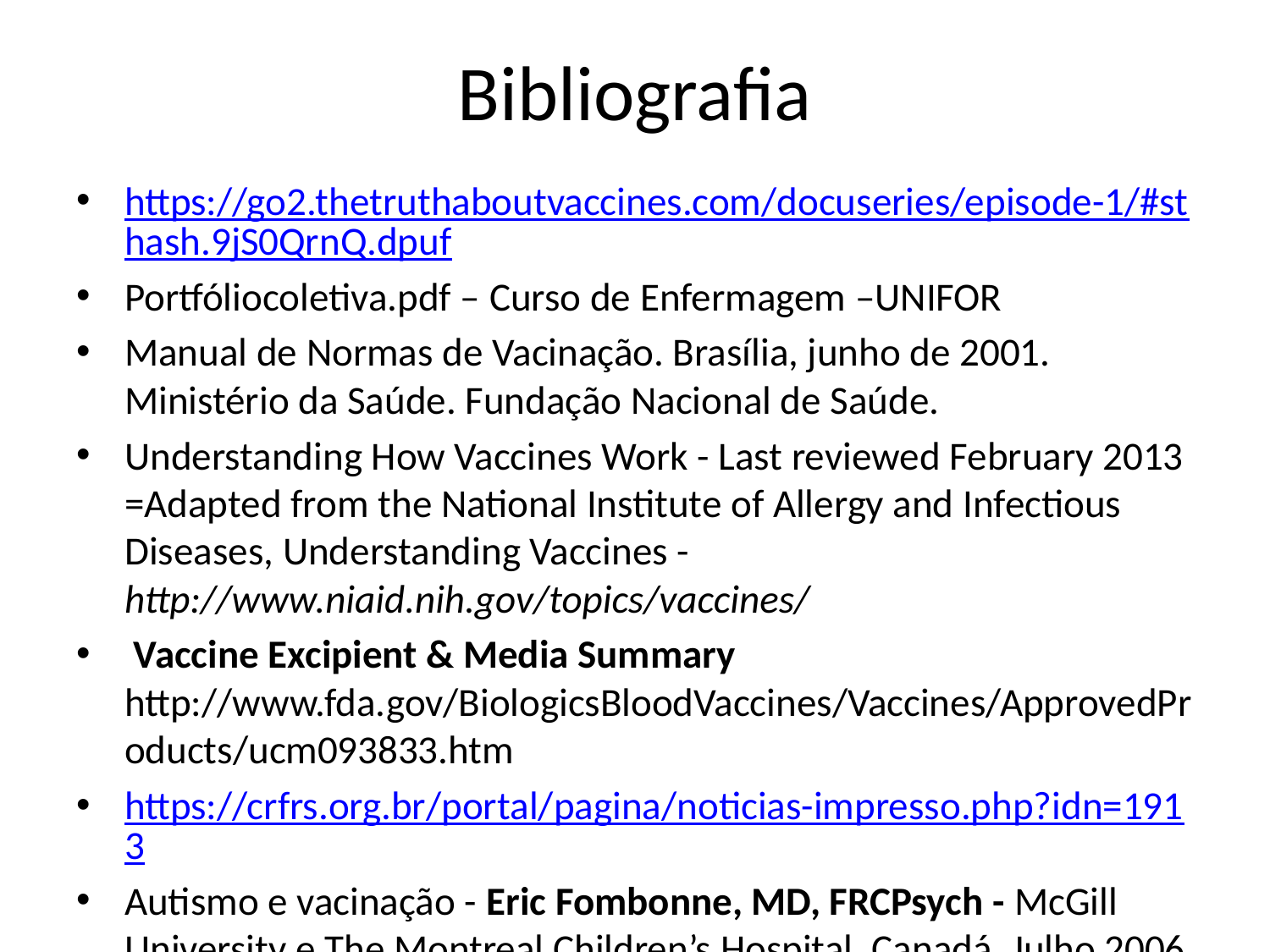

# Bibliografia
https://go2.thetruthaboutvaccines.com/docuseries/episode-1/#sthash.9jS0QrnQ.dpuf
Portfóliocoletiva.pdf – Curso de Enfermagem –UNIFOR
Manual de Normas de Vacinação. Brasília, junho de 2001. Ministério da Saúde. Fundação Nacional de Saúde.
Understanding How Vaccines Work - Last reviewed February 2013 =Adapted from the National Institute of Allergy and Infectious Diseases, Understanding Vaccines - http://www.niaid.nih.gov/topics/vaccines/
 Vaccine Excipient & Media Summary http://www.fda.gov/BiologicsBloodVaccines/Vaccines/ApprovedProducts/ucm093833.htm
https://crfrs.org.br/portal/pagina/noticias-impresso.php?idn=1913
Autismo e vacinação - Eric Fombonne, MD, FRCPsych - McGill University e The Montreal Children’s Hospital, Canadá, Julho 2006